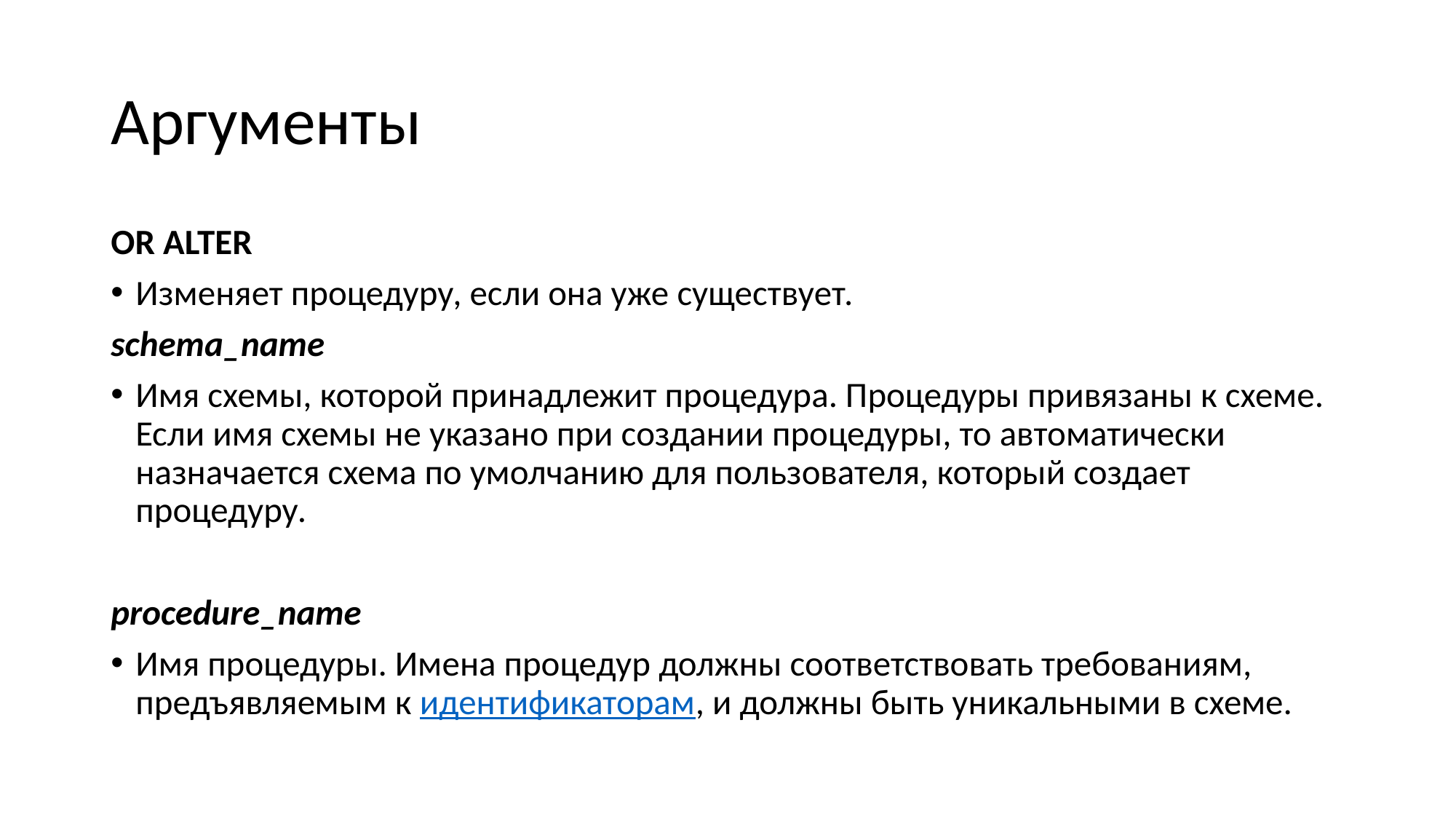

# Аргументы
OR ALTER
Изменяет процедуру, если она уже существует.
schema_name
Имя схемы, которой принадлежит процедура. Процедуры привязаны к схеме. Если имя схемы не указано при создании процедуры, то автоматически назначается схема по умолчанию для пользователя, который создает процедуру.

procedure_name
Имя процедуры. Имена процедур должны соответствовать требованиям, предъявляемым к идентификаторам, и должны быть уникальными в схеме.